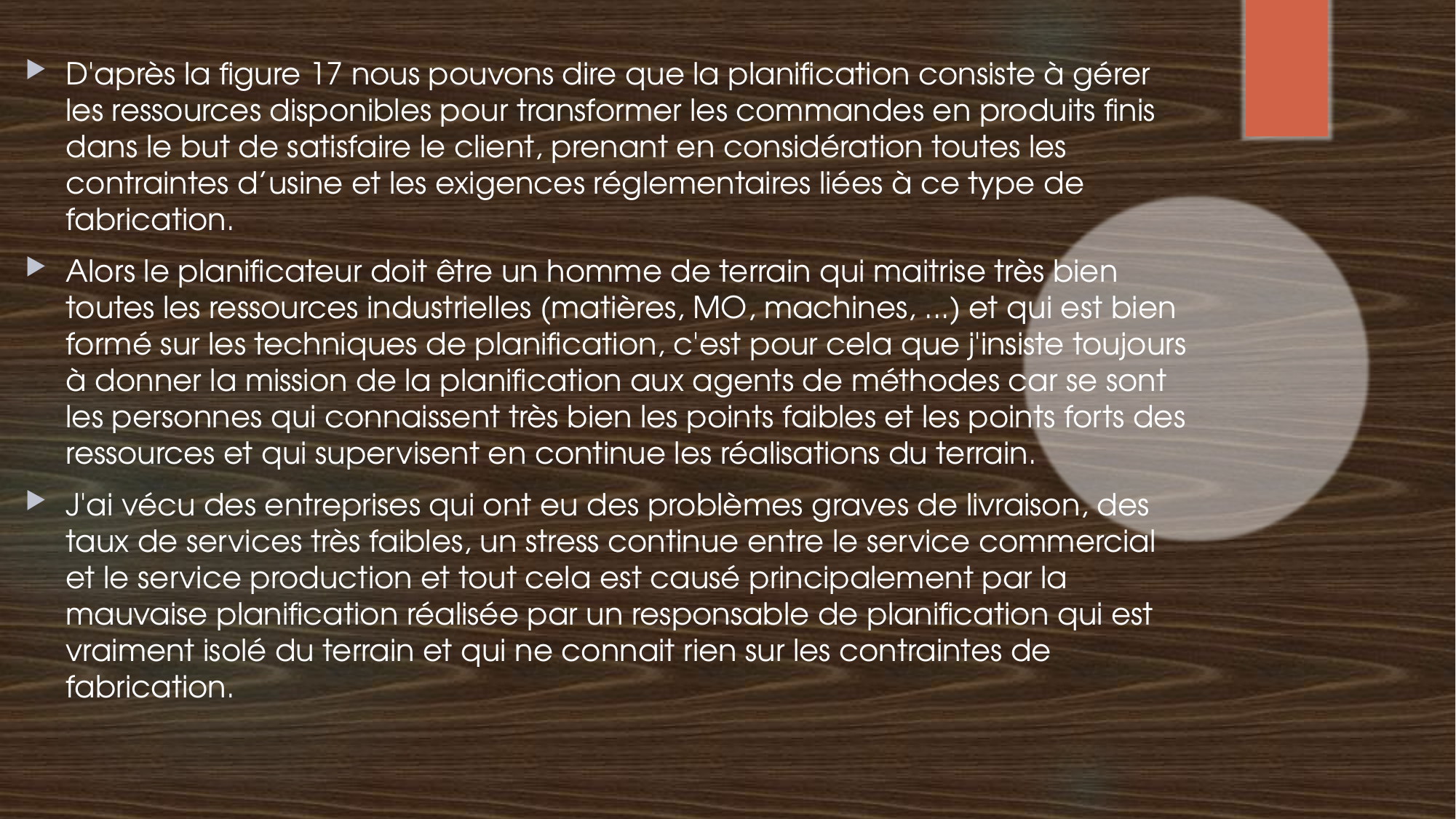

D'après la figure 17 nous pouvons dire que la planification consiste à gérer les ressources disponibles pour transformer les commandes en produits finis dans le but de satisfaire le client, prenant en considération toutes les contraintes d’usine et les exigences réglementaires liées à ce type de fabrication.
Alors le planificateur doit être un homme de terrain qui maitrise très bien toutes les ressources industrielles (matières, MO, machines, ...) et qui est bien formé sur les techniques de planification, c'est pour cela que j'insiste toujours à donner la mission de la planification aux agents de méthodes car se sont les personnes qui connaissent très bien les points faibles et les points forts des ressources et qui supervisent en continue les réalisations du terrain.
J'ai vécu des entreprises qui ont eu des problèmes graves de livraison, des taux de services très faibles, un stress continue entre le service commercial et le service production et tout cela est causé principalement par la mauvaise planification réalisée par un responsable de planification qui est vraiment isolé du terrain et qui ne connait rien sur les contraintes de fabrication.